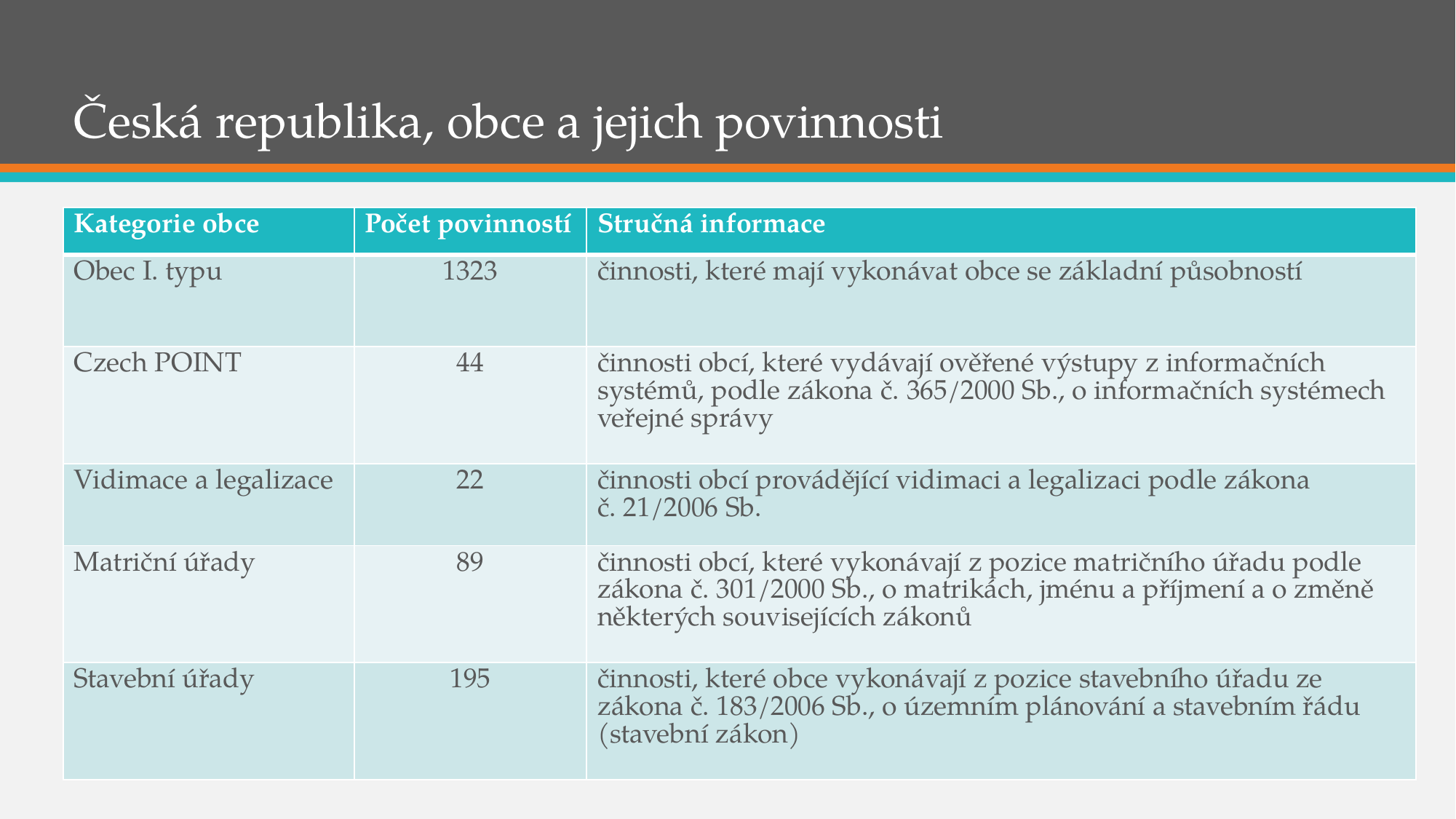

# Česká republika, obce a jejich povinnosti
| Kategorie obce | Počet povinností | Stručná informace |
| --- | --- | --- |
| Obec I. typu | 1323 | činnosti, které mají vykonávat obce se základní působností |
| Czech POINT | 44 | činnosti obcí, které vydávají ověřené výstupy z informačních systémů, podle zákona č. 365/2000 Sb., o informačních systémech veřejné správy |
| Vidimace a legalizace | 22 | činnosti obcí provádějící vidimaci a legalizaci podle zákona č. 21/2006 Sb. |
| Matriční úřady | 89 | činnosti obcí, které vykonávají z pozice matričního úřadu podle zákona č. 301/2000 Sb., o matrikách, jménu a příjmení a o změně některých souvisejících zákonů |
| Stavební úřady | 195 | činnosti, které obce vykonávají z pozice stavebního úřadu ze zákona č. 183/2006 Sb., o územním plánování a stavebním řádu (stavební zákon) |